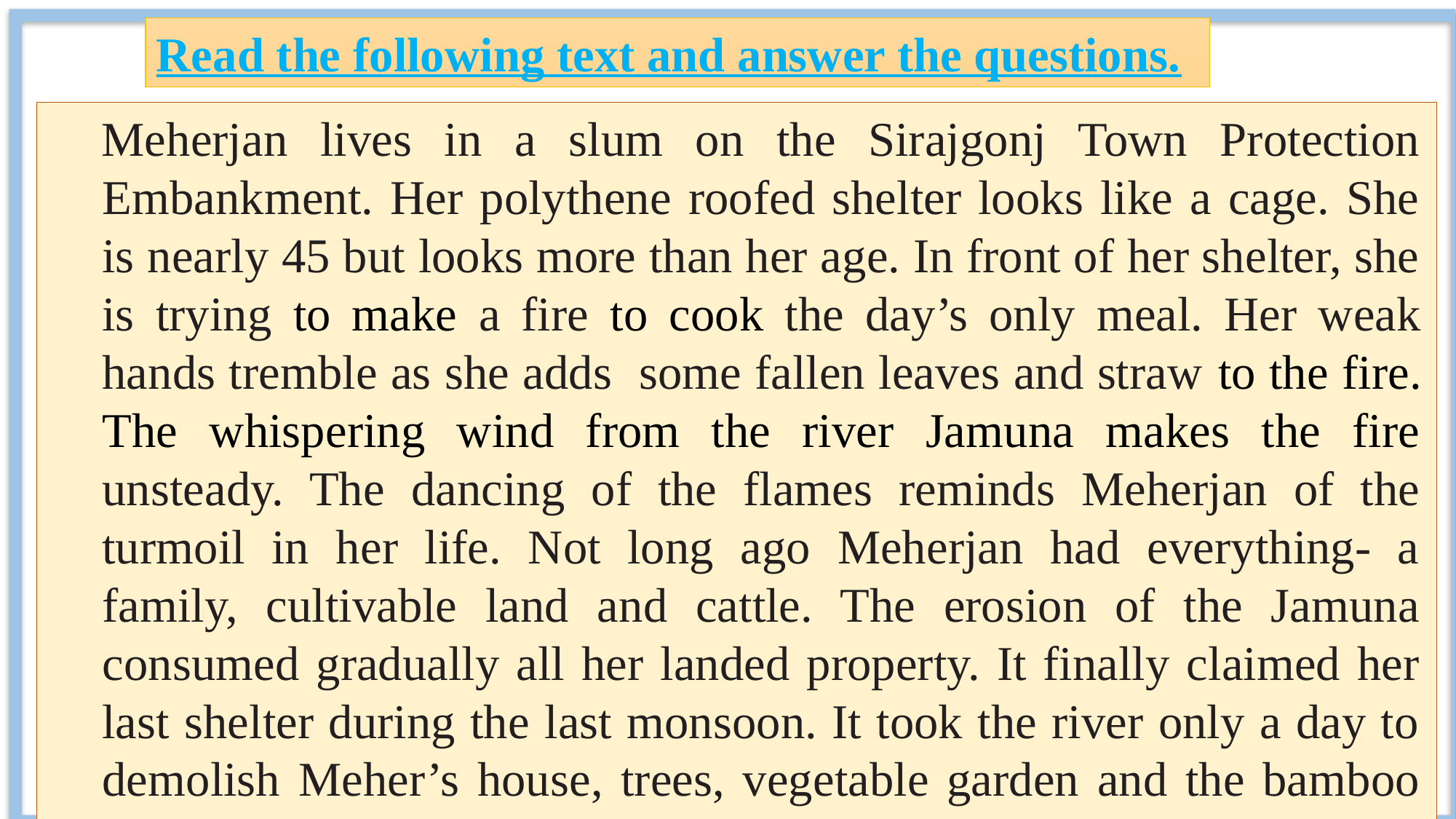

Read the following text and answer the questions.
Meherjan lives in a slum on the Sirajgonj Town Protection Embankment. Her polythene roofed shelter looks like a cage. She is nearly 45 but looks more than her age. In front of her shelter, she is trying to make a fire to cook the day’s only meal. Her weak hands tremble as she adds  some fallen leaves and straw to the fire. The whispering wind from the river Jamuna makes the fire unsteady. The dancing of the flames reminds Meherjan of the turmoil in her life. Not long ago Meherjan had everything- a family, cultivable land and cattle. The erosion of the Jamuna consumed gradually all her landed property. It finally claimed her last shelter during the last monsoon. It took the river only a day to demolish Meher’s house, trees, vegetable garden and the bamboo bush.
9